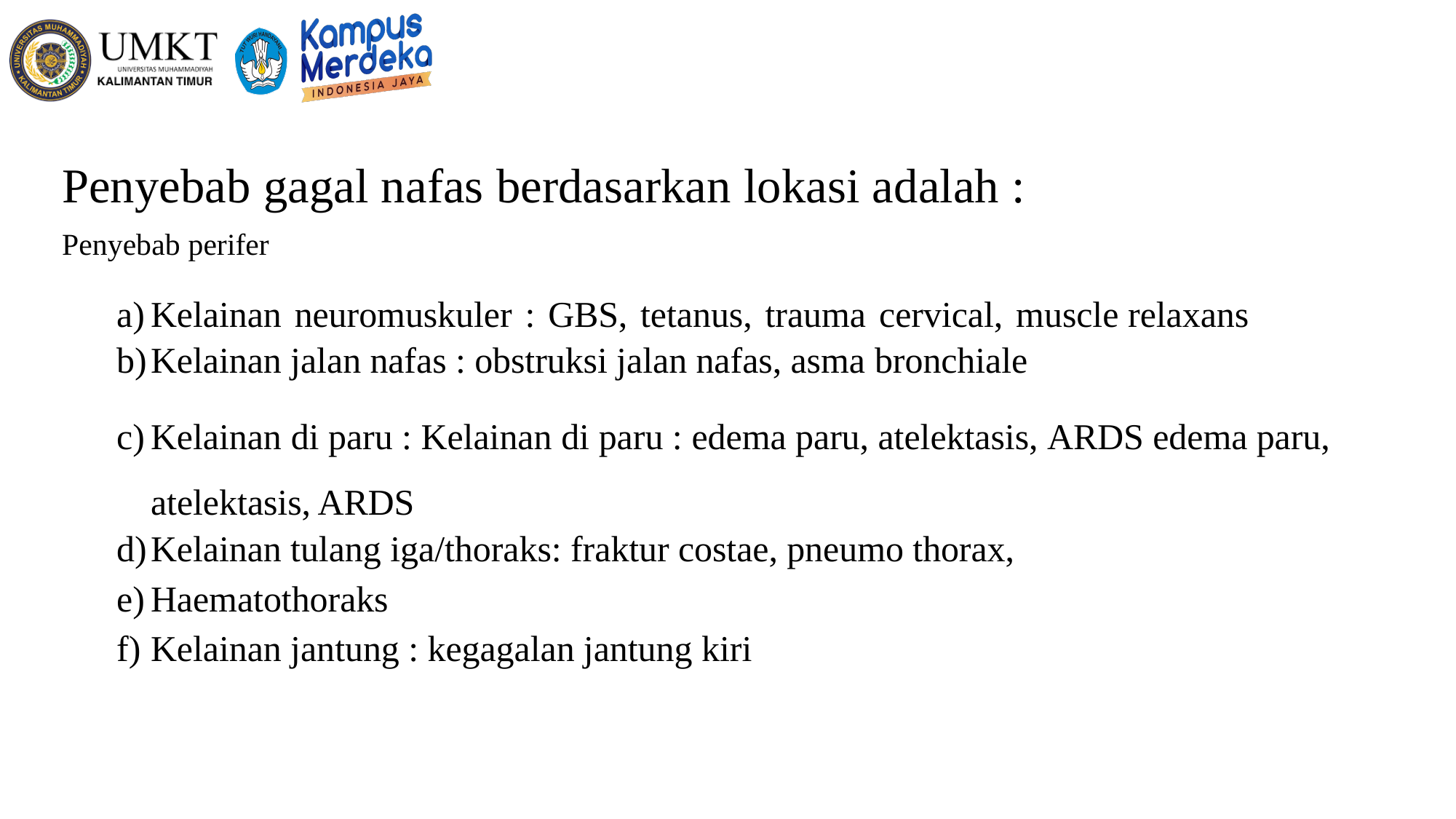

Penyebab gagal nafas berdasarkan lokasi adalah :
Penyebab perifer
Kelainan neuromuskuler : GBS, tetanus, trauma cervical, muscle relaxans
Kelainan jalan nafas : obstruksi jalan nafas, asma bronchiale
Kelainan di paru : Kelainan di paru : edema paru, atelektasis, ARDS edema paru, atelektasis, ARDS
Kelainan tulang iga/thoraks: fraktur costae, pneumo thorax,
Haematothoraks
Kelainan jantung : kegagalan jantung kiri